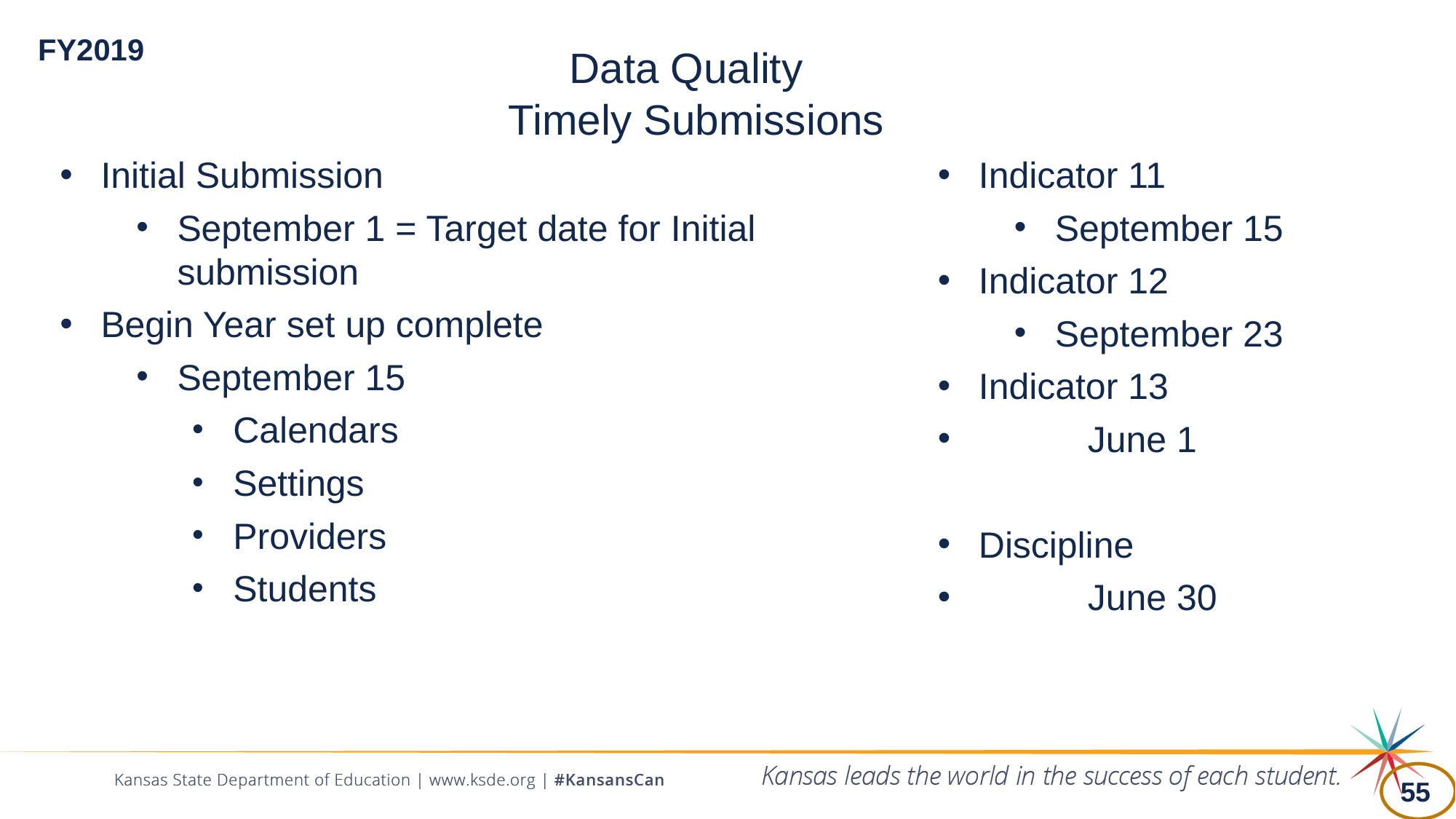

FY2019
Data Quality
Timely Submissions
Initial Submission
September 1 = Target date for Initial submission
Begin Year set up complete
September 15
Calendars
Settings
Providers
Students

Indicator 11
September 15
Indicator 12
September 23
Indicator 13
	June 1

Discipline
	June 30

55